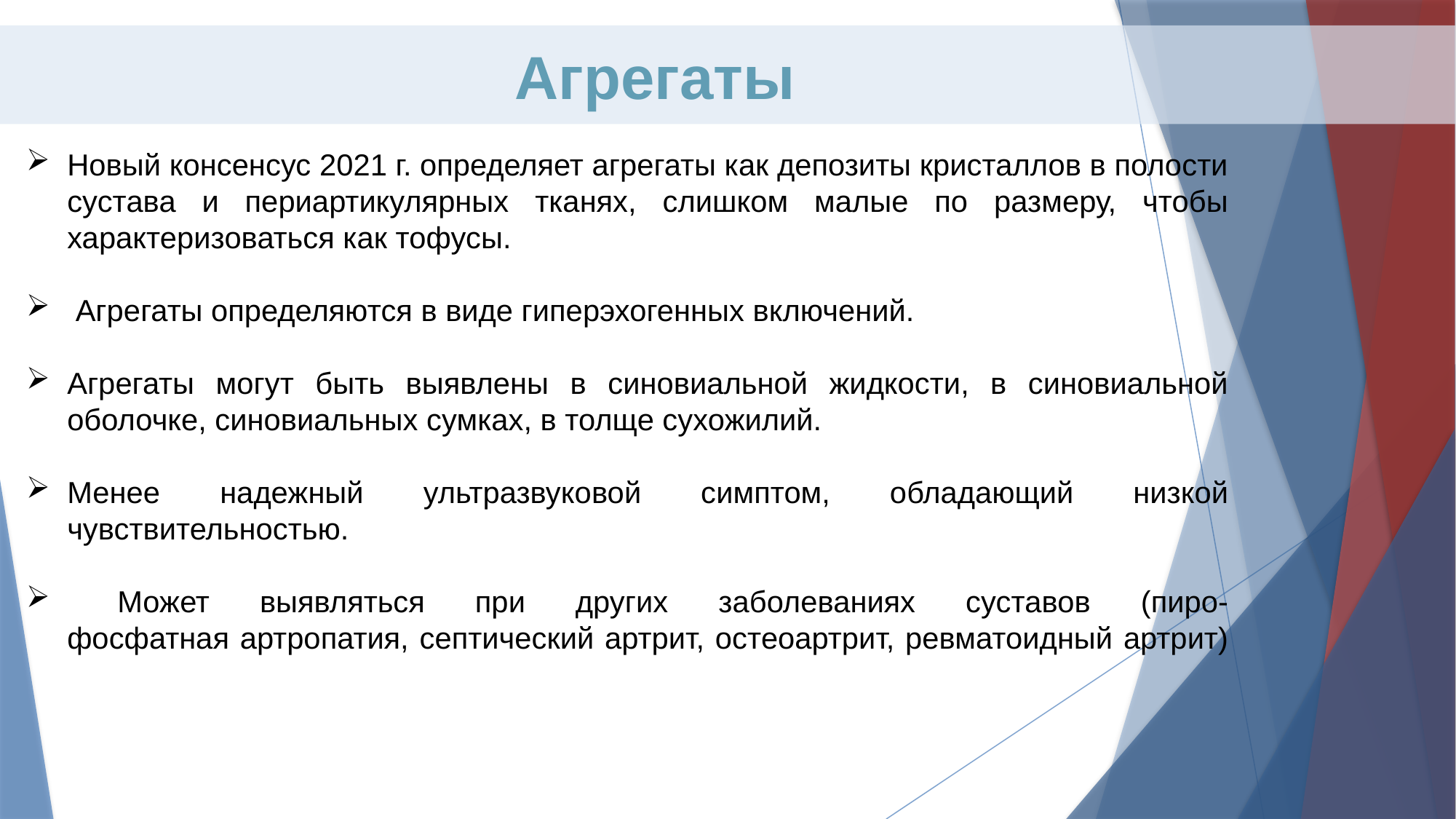

Агрегаты
Новый консенсус 2021 г. определяет агрегаты как депозиты кристаллов в полости сустава и периартикулярных тканях, слишком малые по размеру, чтобы характеризоваться как тофусы.

 Агрегаты определяются в виде гиперэхогенных включений.

Агрегаты могут быть выявлены в синовиальной жидкости, в синовиальной оболочке, синовиальных сумках, в толще сухожилий.

Менее надежный ультразвуковой симптом, обладающий низкой чувствительностью.

 Может выявляться при других заболеваниях суставов (пиро-
фосфатная артропатия, септический артрит, остеоартрит, ревматоидный артрит)